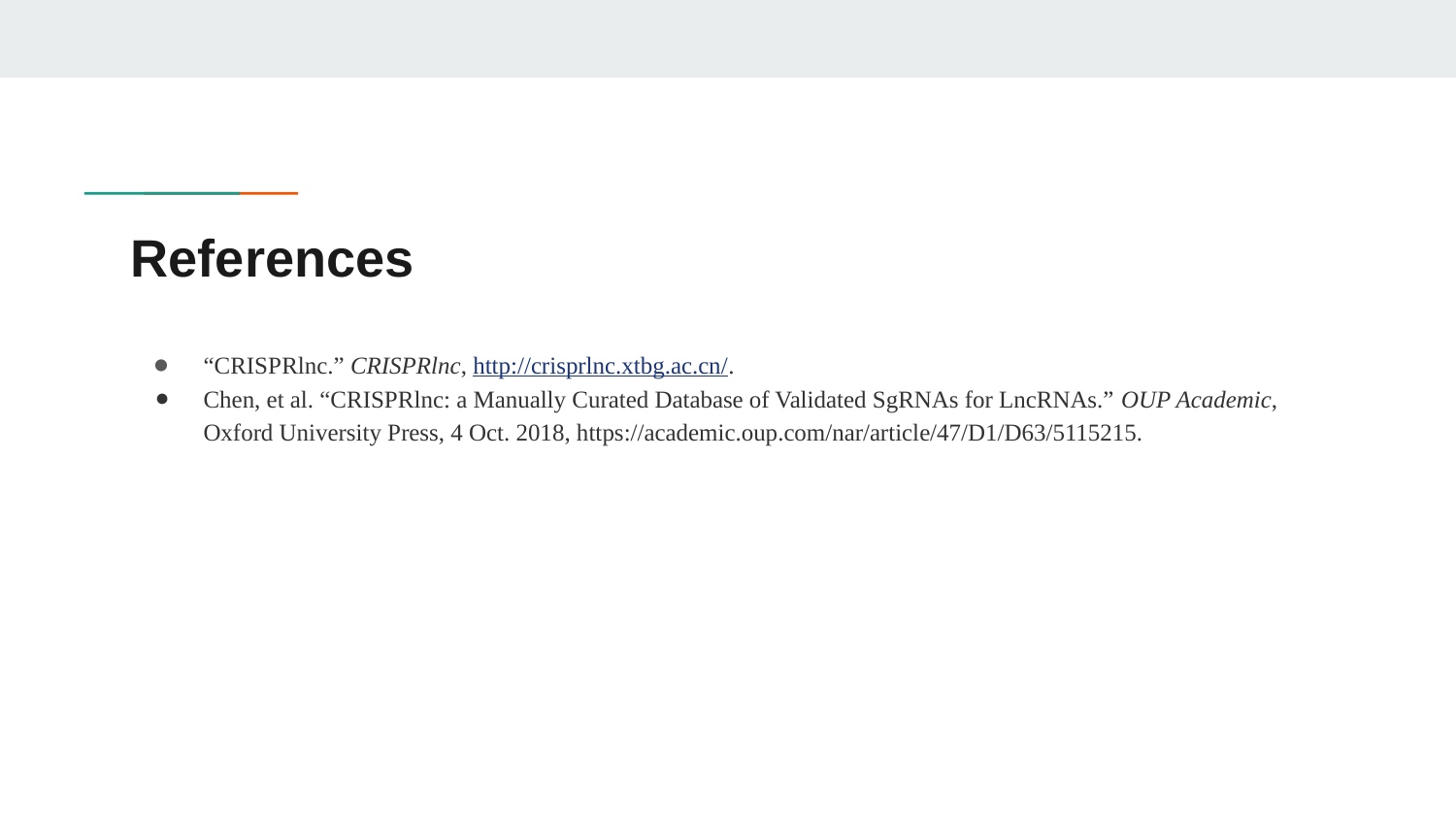

# References
“CRISPRlnc.” CRISPRlnc, http://crisprlnc.xtbg.ac.cn/.
Chen, et al. “CRISPRlnc: a Manually Curated Database of Validated SgRNAs for LncRNAs.” OUP Academic, Oxford University Press, 4 Oct. 2018, https://academic.oup.com/nar/article/47/D1/D63/5115215.